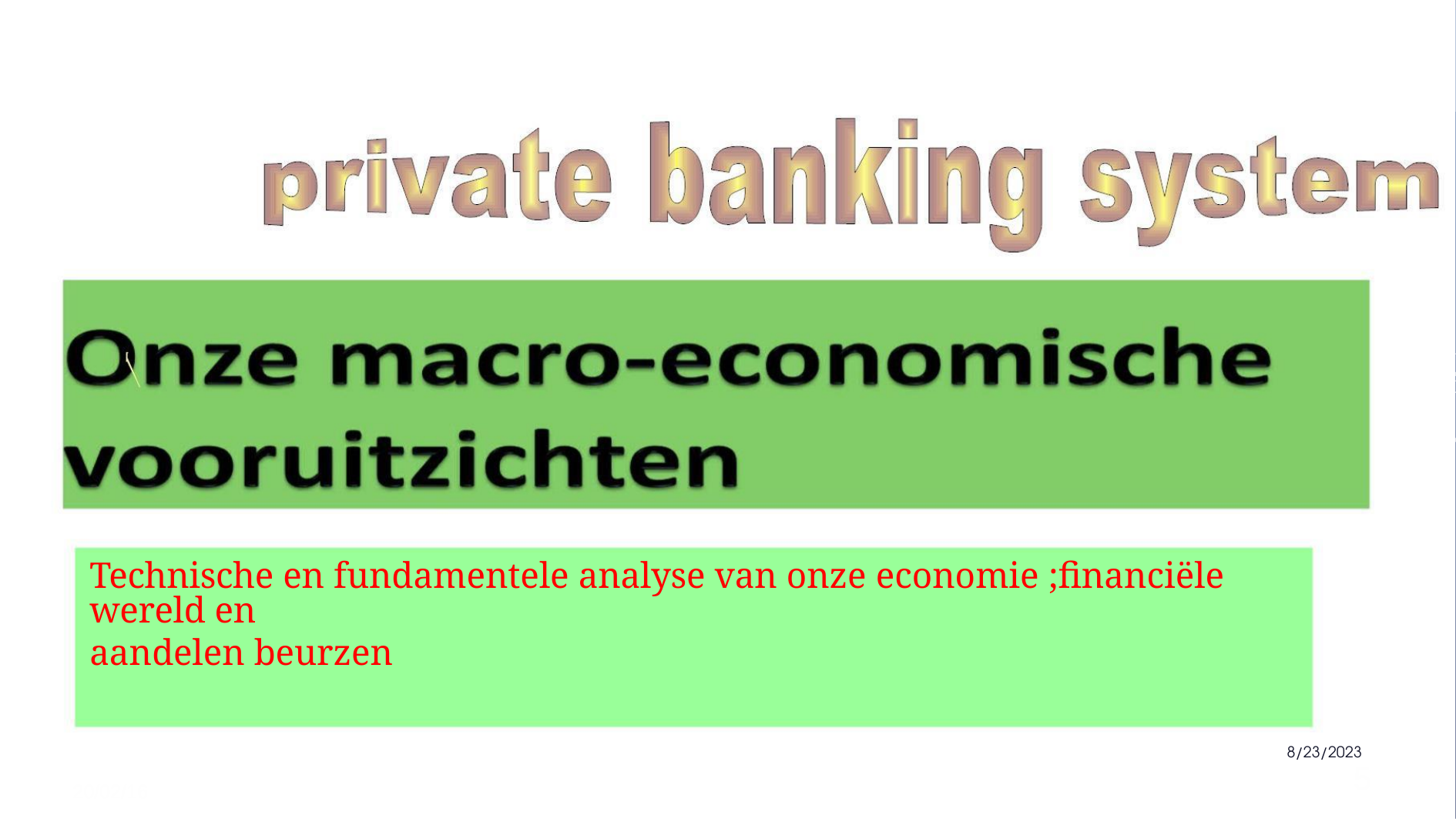

Technische en fundamentele analyse van onze economie ;financiële wereld en
aandelen beurzen
8
8/23/2023
5
20/02/16